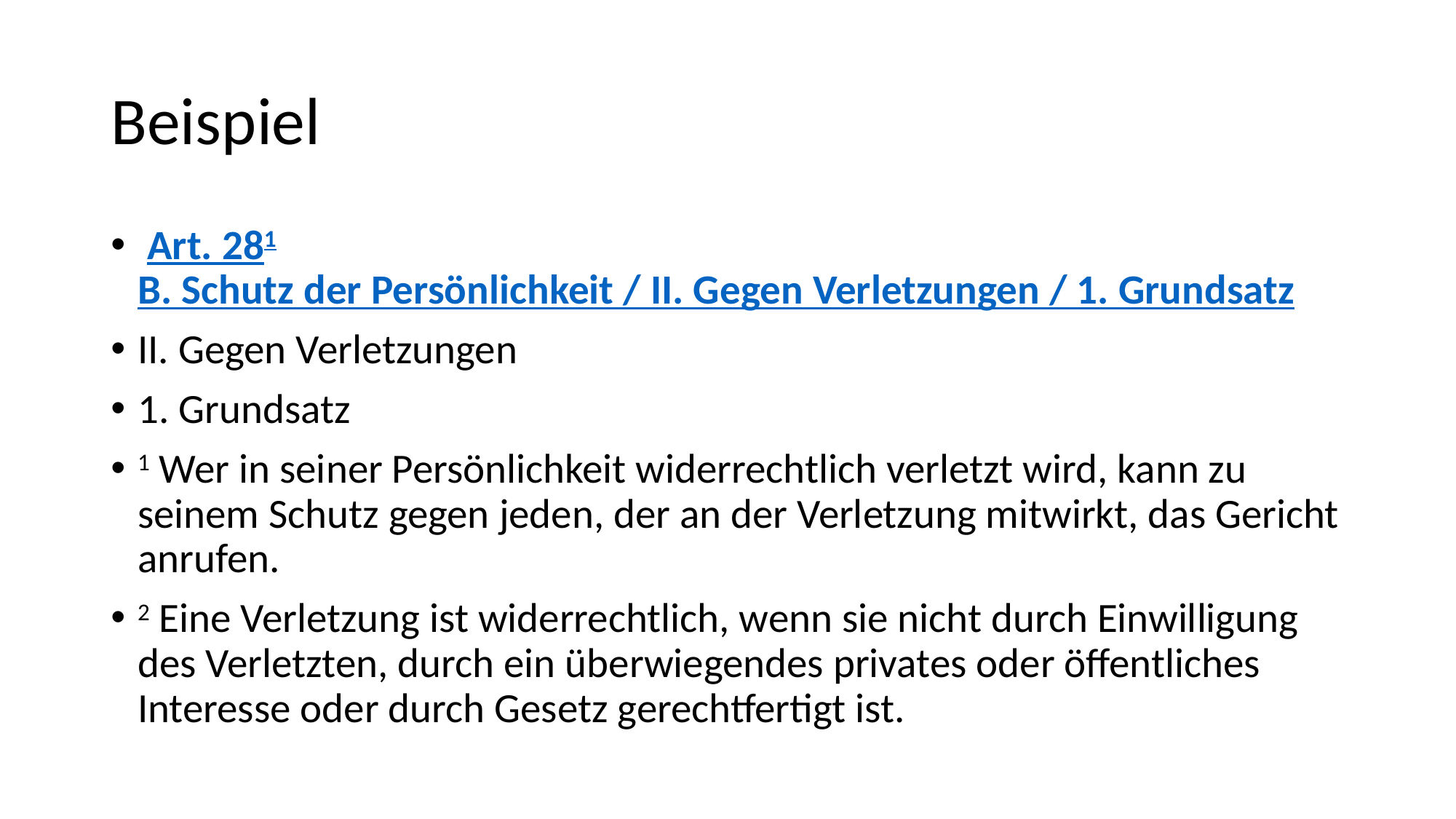

# Beispiel
 Art. 281B. Schutz der Persönlichkeit / II. Gegen Verletzungen / 1. Grundsatz
II. Gegen Verletzungen
1. Grundsatz
1 Wer in seiner Persönlichkeit widerrechtlich verletzt wird, kann zu seinem Schutz gegen jeden, der an der Verletzung mitwirkt, das Gericht anrufen.
2 Eine Verletzung ist widerrechtlich, wenn sie nicht durch Einwilligung des Verletzten, durch ein überwiegendes privates oder öffentliches Interesse oder durch Gesetz gerechtfertigt ist.